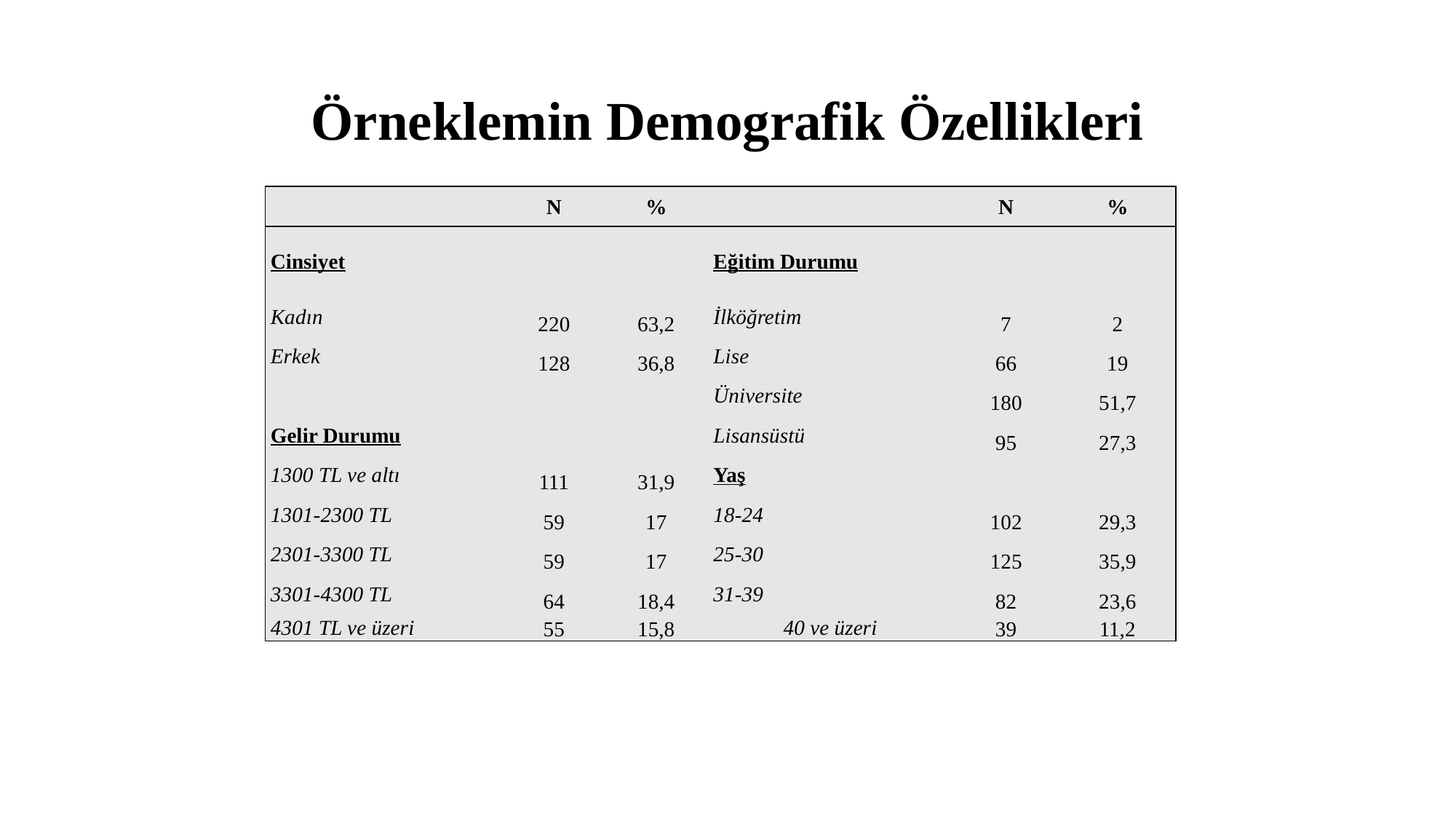

# Örneklemin Demografik Özellikleri
|  | N | % |  | N | % |
| --- | --- | --- | --- | --- | --- |
| Cinsiyet |  |  | Eğitim Durumu |  |  |
| Kadın | 220 | 63,2 | İlköğretim | 7 | 2 |
| Erkek | 128 | 36,8 | Lise | 66 | 19 |
|  |  |  | Üniversite | 180 | 51,7 |
| Gelir Durumu |  |  | Lisansüstü | 95 | 27,3 |
| 1300 TL ve altı | 111 | 31,9 | Yaş |  |  |
| 1301-2300 TL | 59 | 17 | 18-24 | 102 | 29,3 |
| 2301-3300 TL | 59 | 17 | 25-30 | 125 | 35,9 |
| 3301-4300 TL | 64 | 18,4 | 31-39 | 82 | 23,6 |
| 4301 TL ve üzeri | 55 | 15,8 | 40 ve üzeri | 39 | 11,2 |